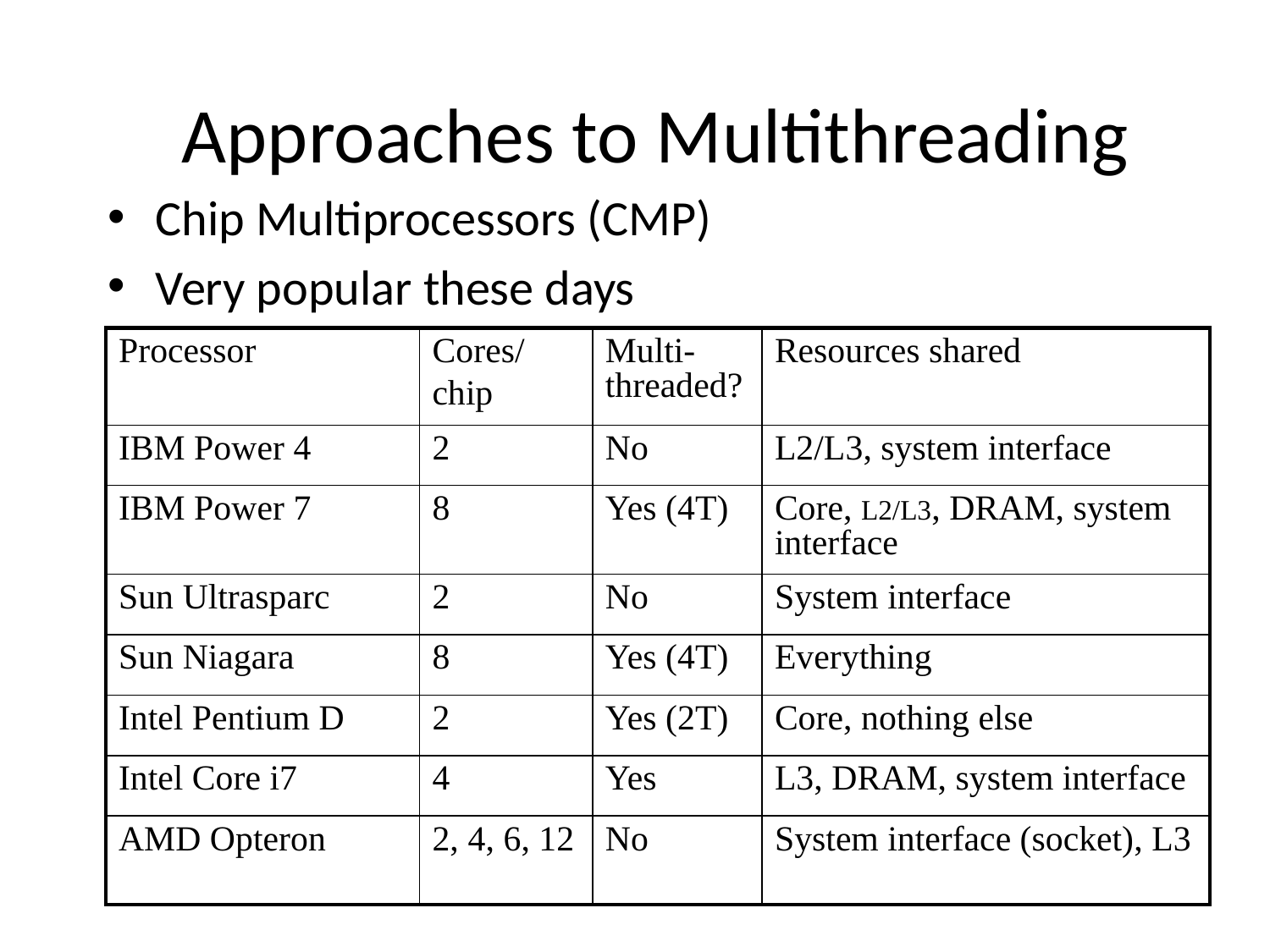

# Approaches to Multithreading
Chip Multiprocessors (CMP)
Very popular these days
| Processor | Cores/ chip | Multi-threaded? | Resources shared |
| --- | --- | --- | --- |
| IBM Power 4 | 2 | No | L2/L3, system interface |
| IBM Power 7 | 8 | Yes (4T) | Core, L2/L3, DRAM, system interface |
| Sun Ultrasparc | 2 | No | System interface |
| Sun Niagara | 8 | Yes (4T) | Everything |
| Intel Pentium D | 2 | Yes (2T) | Core, nothing else |
| Intel Core i7 | 4 | Yes | L3, DRAM, system interface |
| AMD Opteron | 2, 4, 6, 12 | No | System interface (socket), L3 |